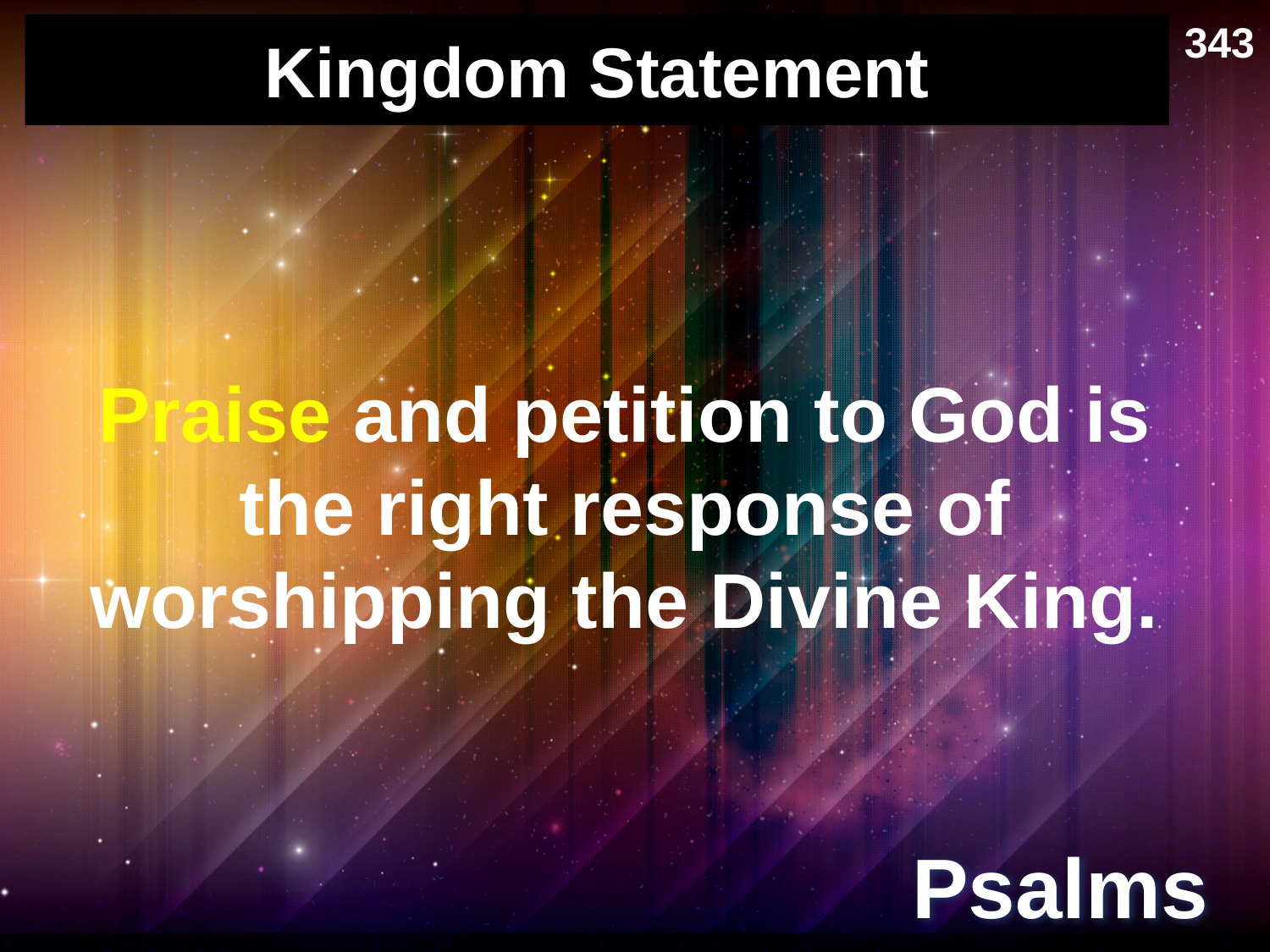

343
# Kingdom Statement
Praise and petition to God is the right response of worshipping the Divine King.
Psalms